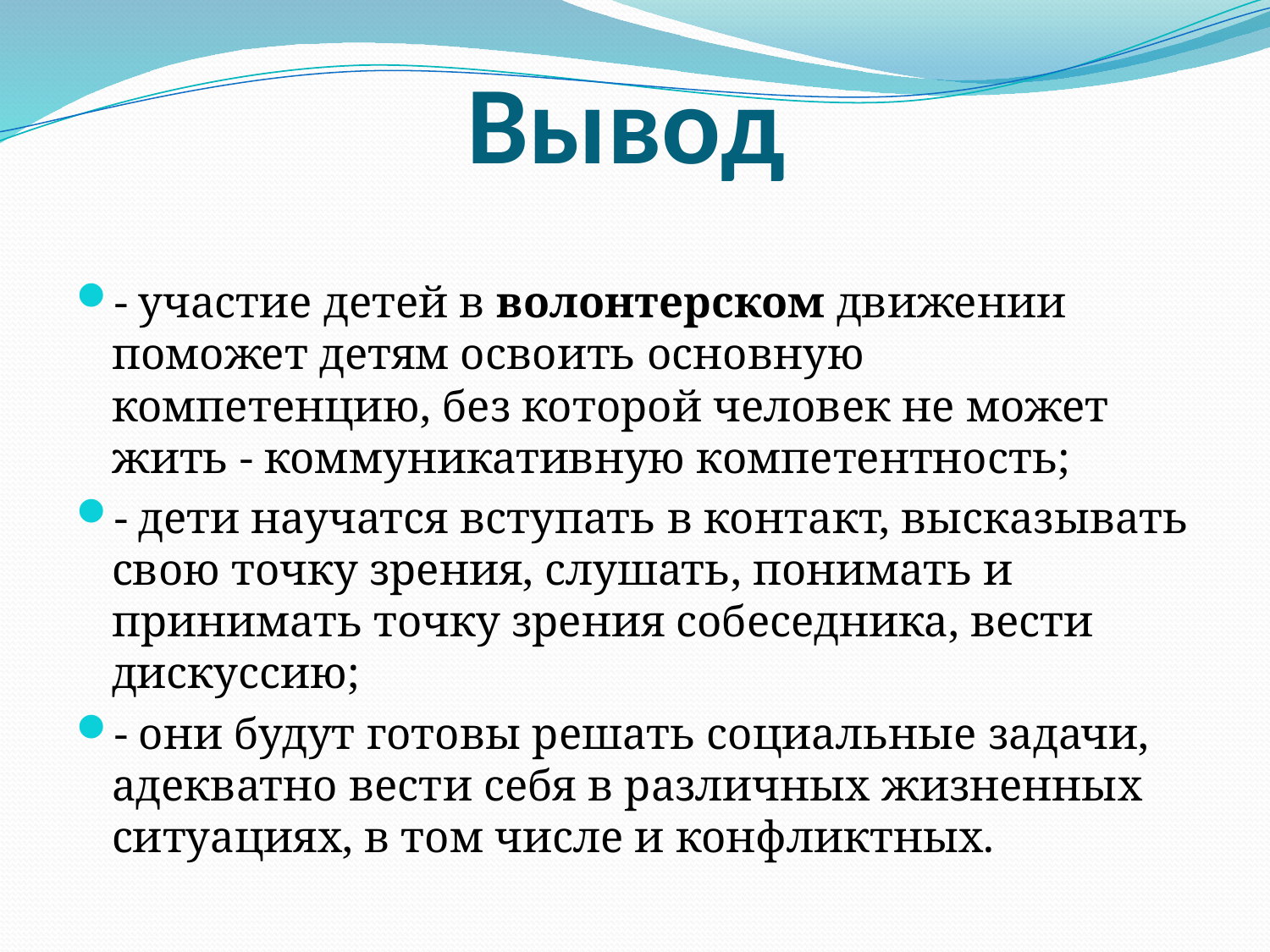

# Вывод
- участие детей в волонтерском движении поможет детям освоить основную компетенцию, без которой человек не может жить - коммуникативную компетентность;
- дети научатся вступать в контакт, высказывать свою точку зрения, слушать, понимать и принимать точку зрения собеседника, вести дискуссию;
- они будут готовы решать социальные задачи, адекватно вести себя в различных жизненных ситуациях, в том числе и конфликтных.